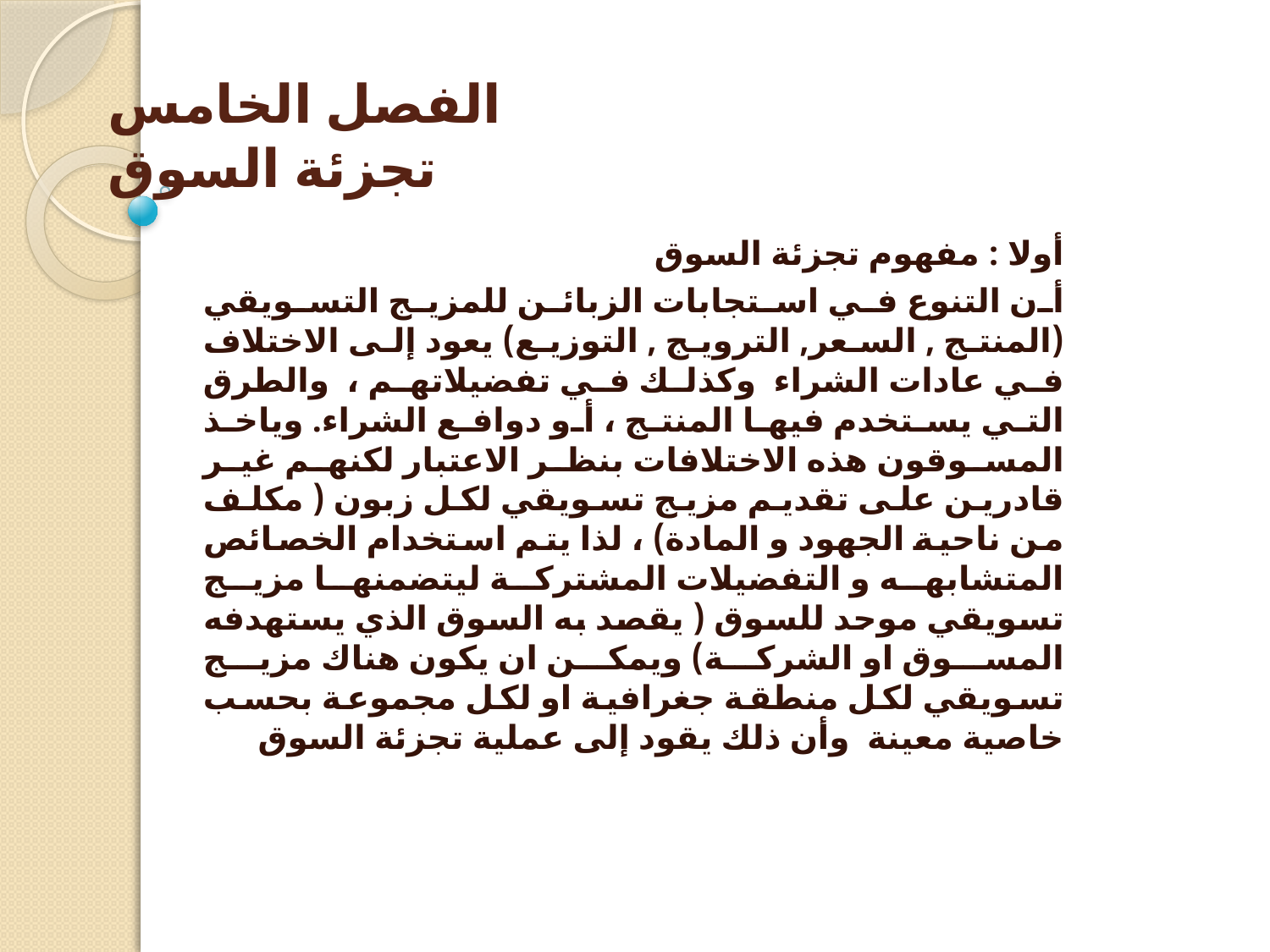

# الفصل الخامس تجزئة السوق
أولا : مفهوم تجزئة السوق
أن التنوع في استجابات الزبائن للمزيج التسويقي (المنتج , السعر, الترويج , التوزيع) يعود إلى الاختلاف في عادات الشراء  وكذلك في تفضيلاتهم ،  والطرق التي يستخدم فيها المنتج ، أو دوافع الشراء. وياخذ المسوقون هذه الاختلافات بنظر الاعتبار لكنهم غير قادرين على تقديم مزيج تسويقي لكل زبون ( مكلف من ناحية الجهود و المادة) ، لذا يتم استخدام الخصائص المتشابهه و التفضيلات المشتركة ليتضمنها مزيج تسويقي موحد للسوق ( يقصد به السوق الذي يستهدفه المسوق او الشركة) ويمكن ان يكون هناك مزيج تسويقي لكل منطقة جغرافية او لكل مجموعة بحسب خاصية معينة  وأن ذلك يقود إلى عملية تجزئة السوق